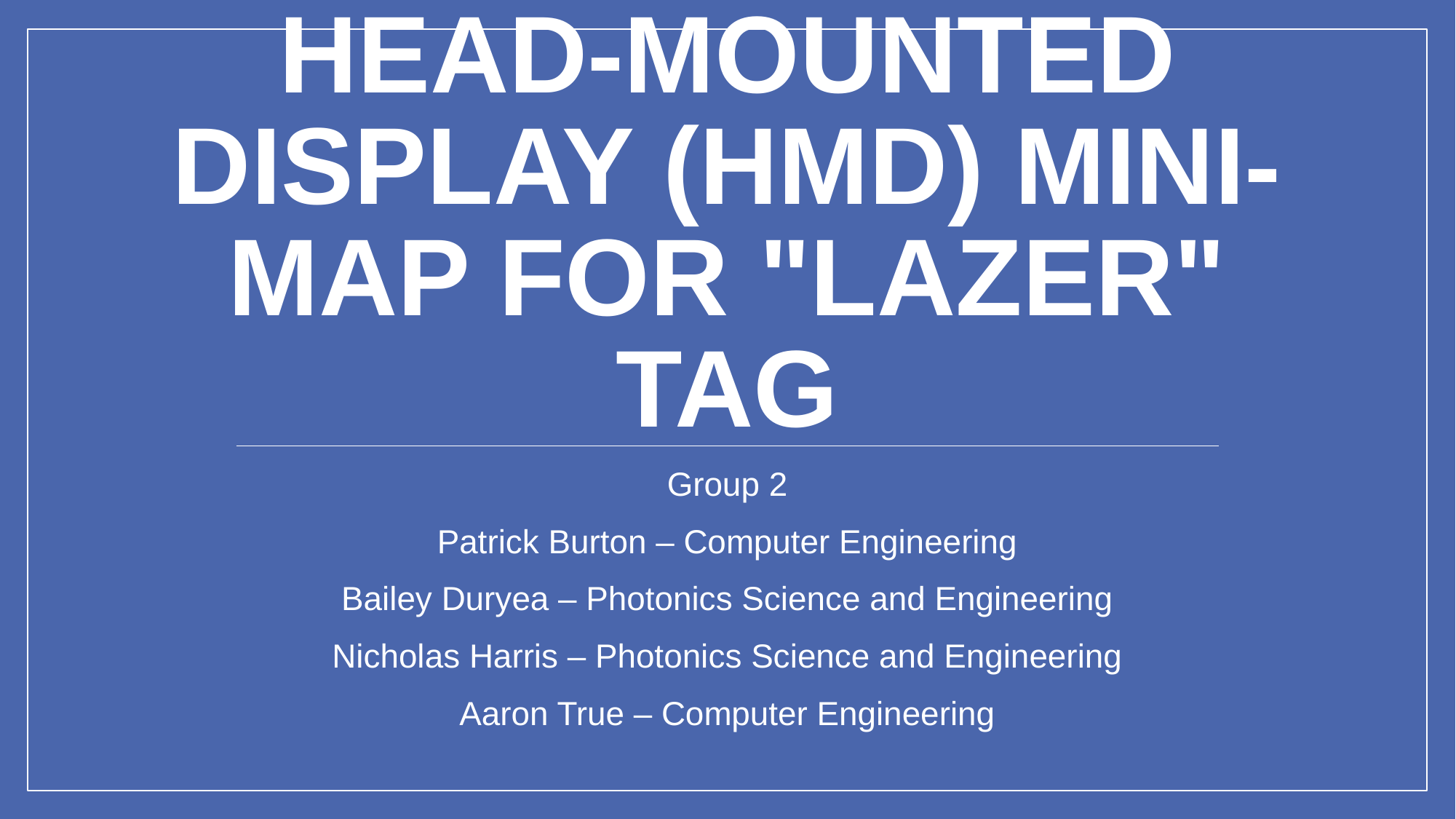

# Head-Mounted Display (HMD) Mini-map for "Lazer" tag
Group 2
Patrick Burton – Computer Engineering
Bailey Duryea – Photonics Science and Engineering
Nicholas Harris – Photonics Science and Engineering
Aaron True – Computer Engineering